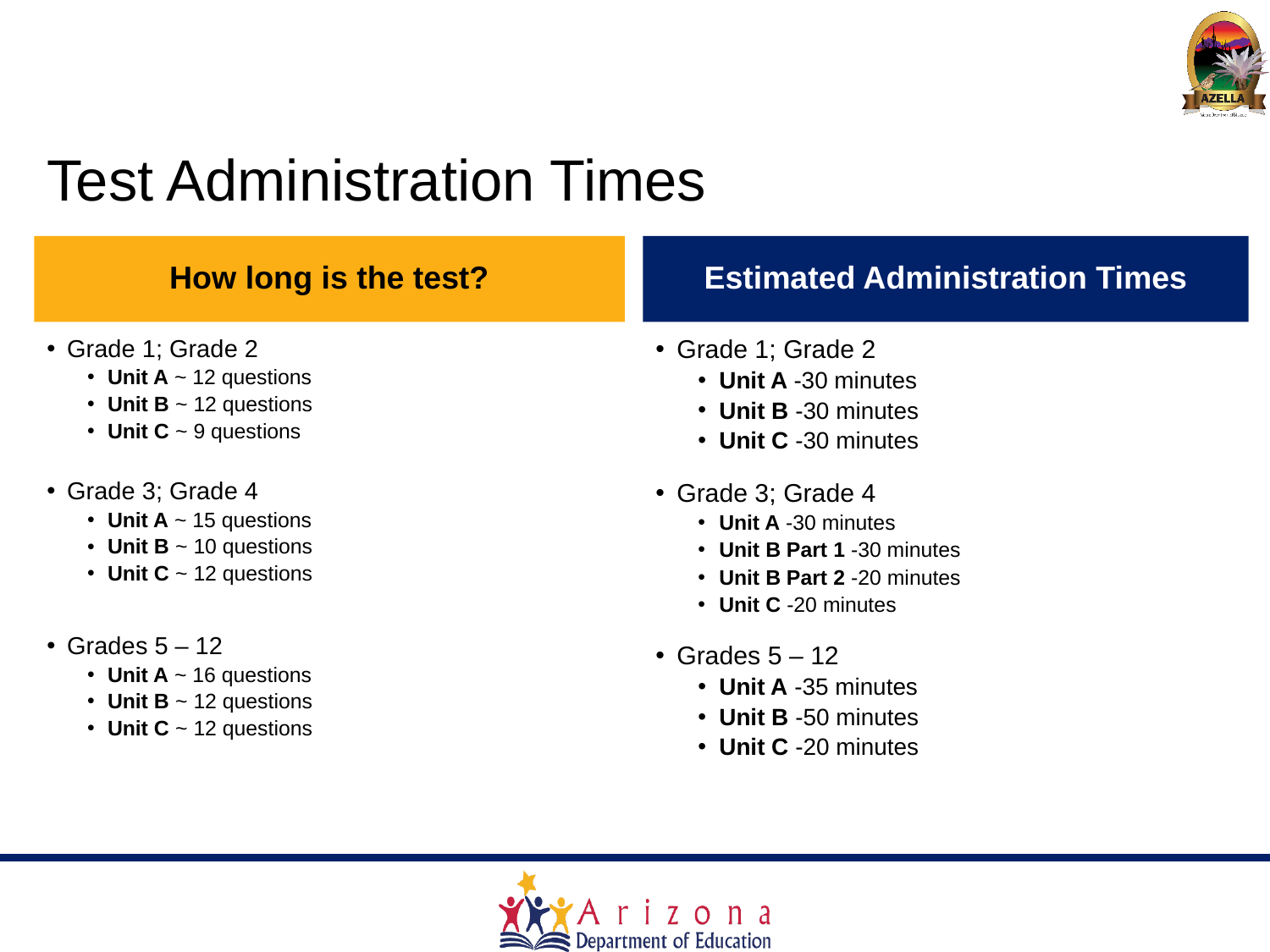

# Test Administration Times
How long is the test?
Estimated Administration Times
Grade 1; Grade 2
Unit A ~ 12 questions
Unit B ~ 12 questions
Unit C ~ 9 questions

Grade 3; Grade 4
Unit A ~ 15 questions
Unit B ~ 10 questions
Unit C ~ 12 questions

Grades 5 – 12
Unit A ~ 16 questions
Unit B ~ 12 questions
Unit C ~ 12 questions

Grade 1; Grade 2
Unit A -30 minutes
Unit B -30 minutes
Unit C -30 minutes

Grade 3; Grade 4
Unit A -30 minutes
Unit B Part 1 -30 minutes
Unit B Part 2 -20 minutes
Unit C -20 minutes

Grades 5 – 12
Unit A -35 minutes
Unit B -50 minutes
Unit C -20 minutes